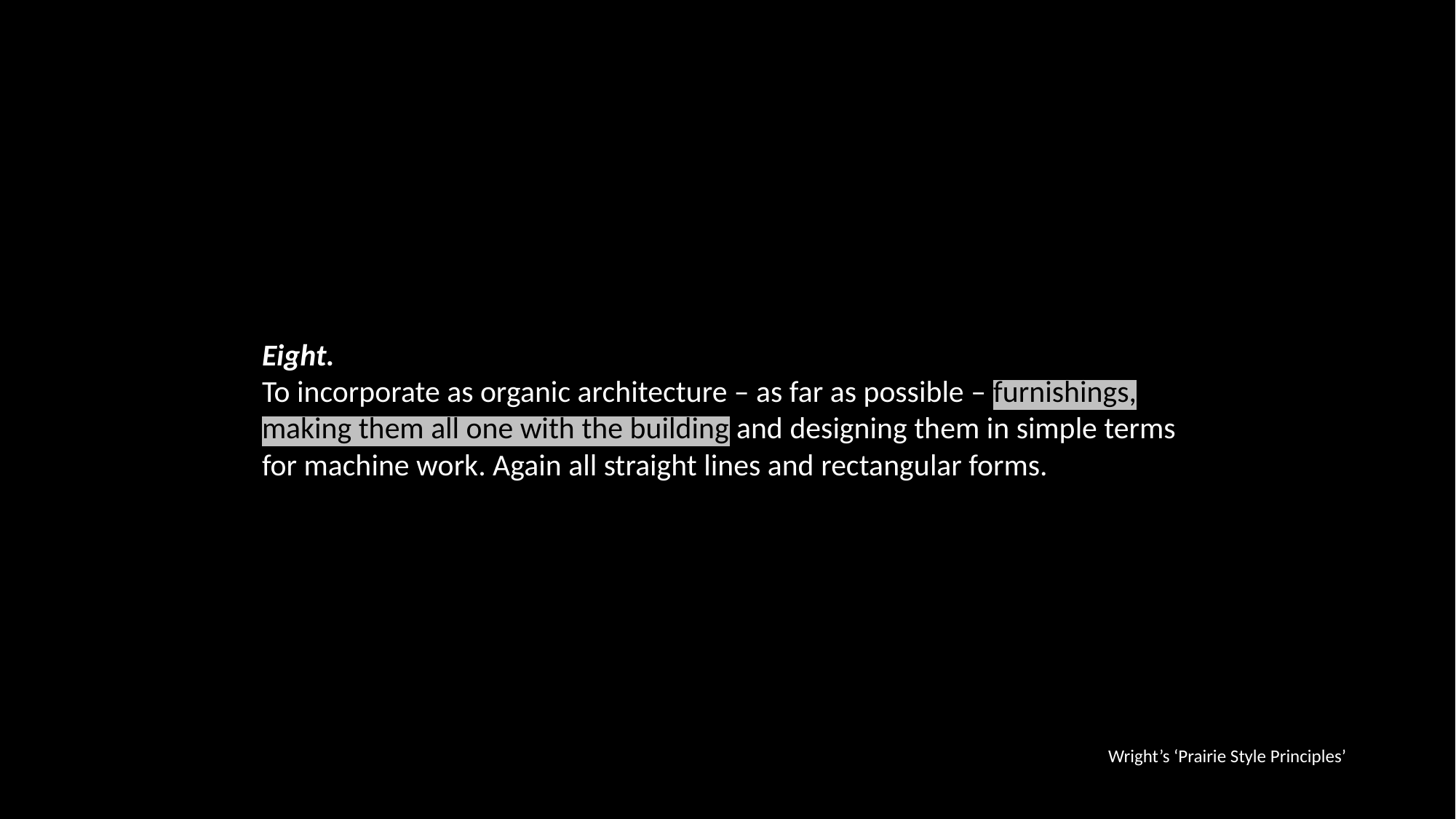

Eight.
To incorporate as organic architecture – as far as possible – furnishings, making them all one with the building and designing them in simple terms for machine work. Again all straight lines and rectangular forms.
Wright’s ‘Prairie Style Principles’